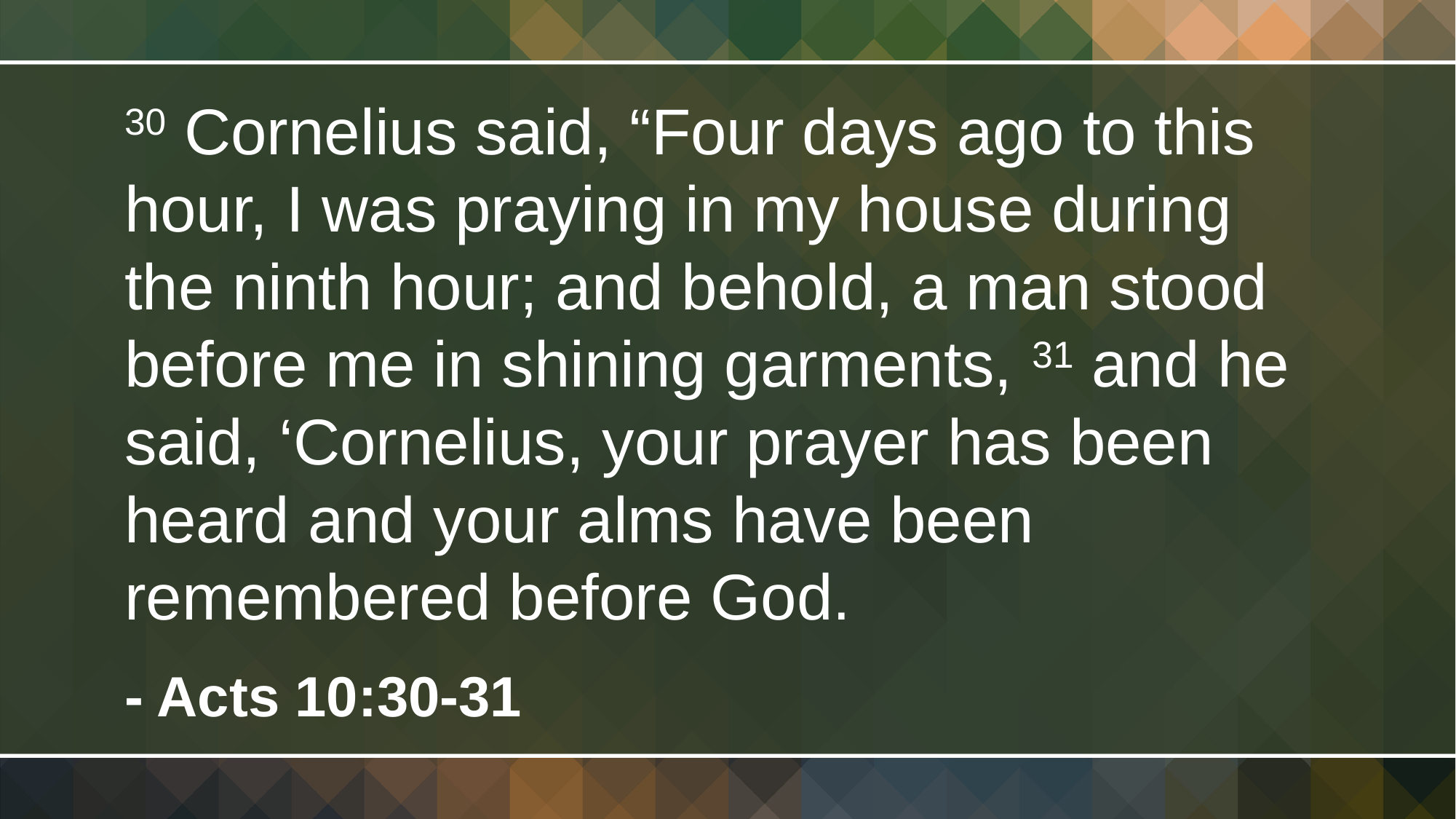

30 Cornelius said, “Four days ago to this hour, I was praying in my house during the ninth hour; and behold, a man stood before me in shining garments, 31 and he said, ‘Cornelius, your prayer has been heard and your alms have been remembered before God.
- Acts 10:30-31